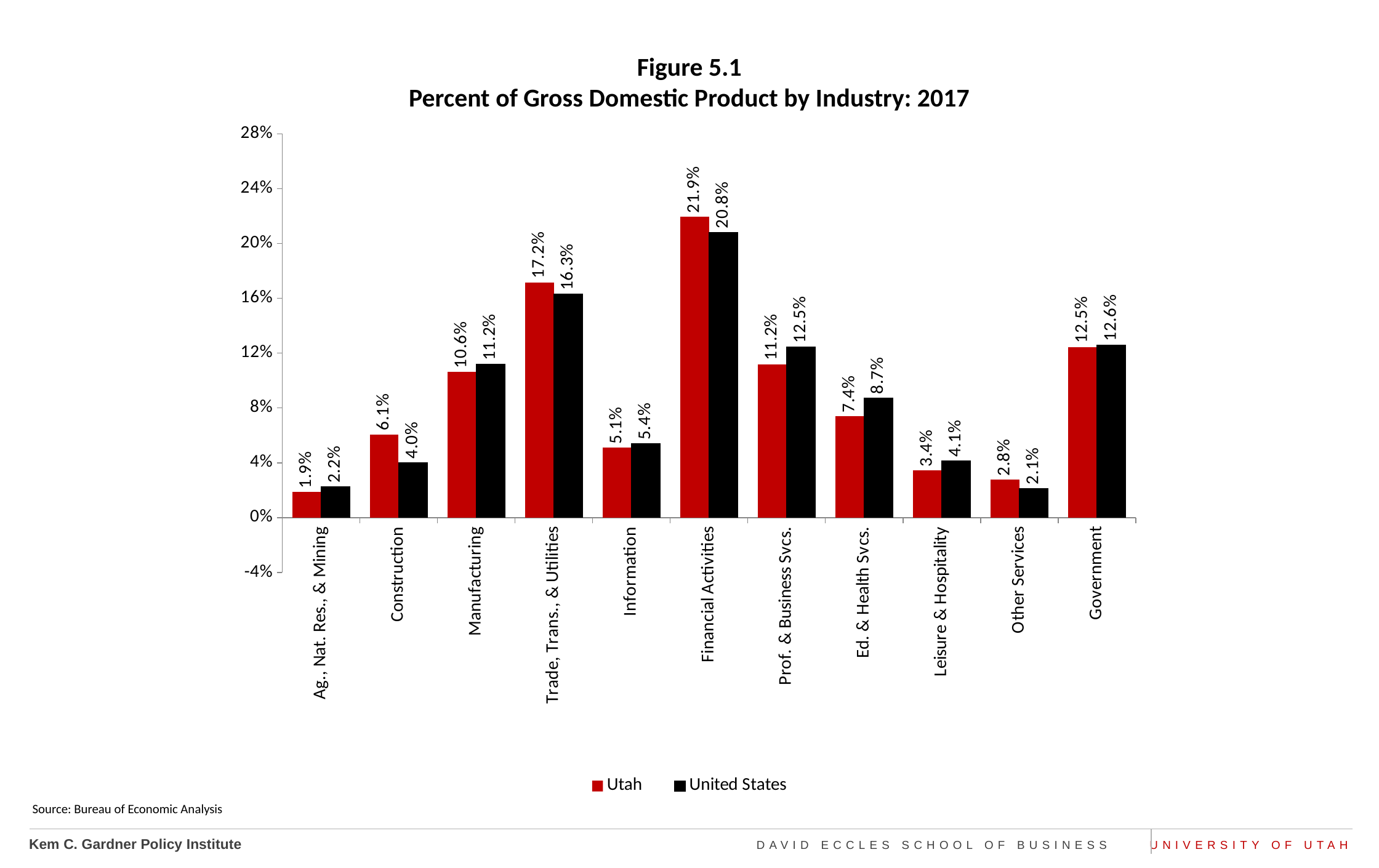

Figure 5.1
Percent of Gross Domestic Product by Industry: 2017

### Chart

| Category | Utah | United States |
|---|---|---|
| Ag., Nat. Res., & Mining | 0.01863119023508795 | 0.02247037960843902 |
| Construction | 0.06078269675048661 | 0.0401024942066863 |
| Manufacturing | 0.1063171170952661 | 0.11185984743238962 |
| Trade, Trans., & Utilities | 0.17164634331209033 | 0.16306889149893505 |
| Information | 0.05093592534426409 | 0.05392587391355802 |
| Financial Activities | 0.21941218916182081 | 0.20821385495207334 |
| Prof. & Business Svcs. | 0.11194419010775117 | 0.12452133634044042 |
| Ed. & Health Svcs. | 0.07384866326697671 | 0.0872589438017009 |
| Leisure & Hospitality | 0.03434940000121273 | 0.041299472825645715 |
| Other Services | 0.02759266782684623 | 0.0213535892576768 |
| Government | 0.12453901053257092 | 0.1259253007663073 |
Source: Bureau of Economic Analysis